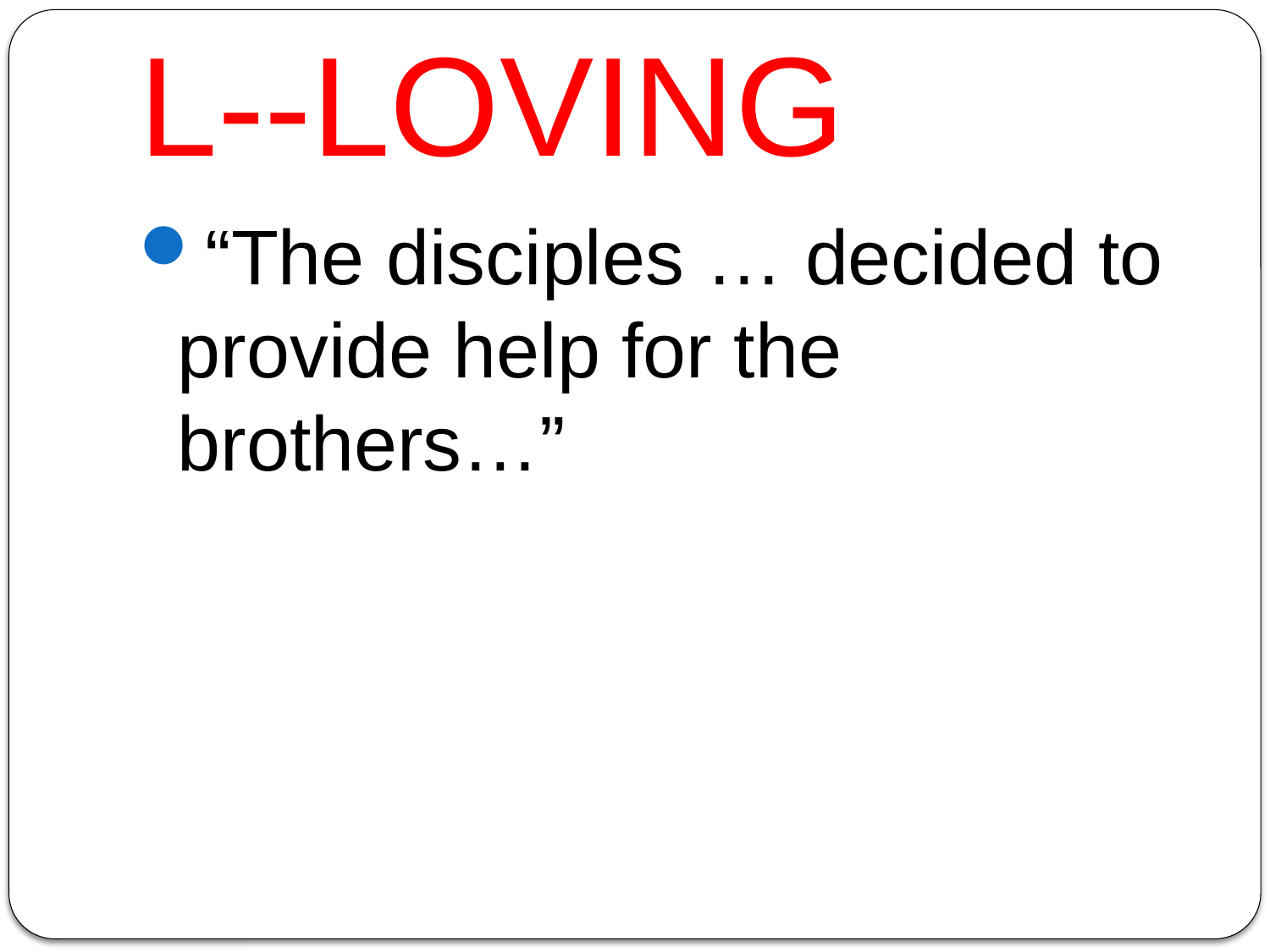

# L--LOVING
“The disciples … decided to provide help for the brothers…”